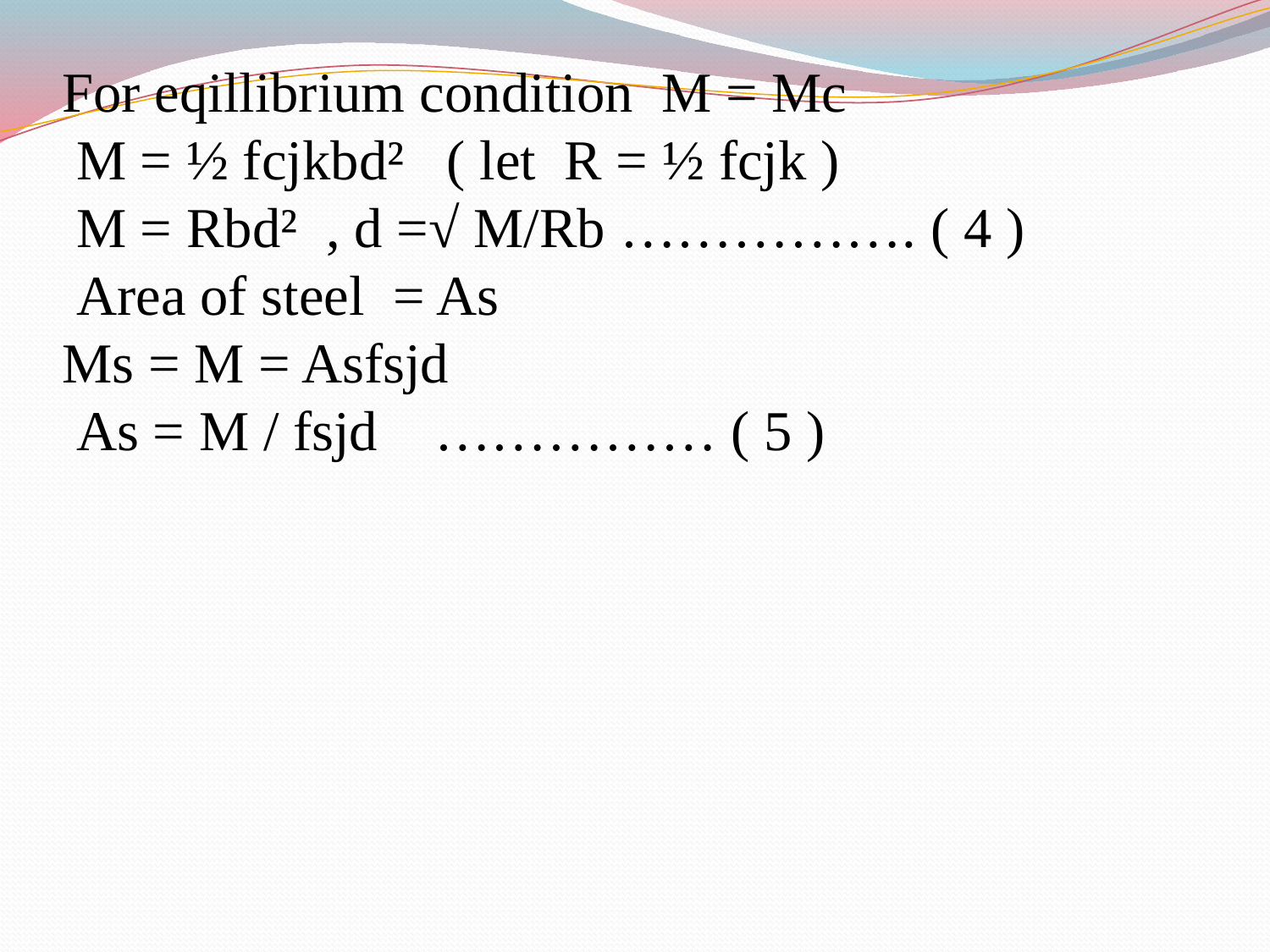

For eqillibrium condition  M = Mc
 M = ½ fcjkbd²   ( let  R = ½ fcjk )
 M = Rbd²  , d =√ M/Rb ……………. ( 4 )
 Area of steel  = As
Ms = M = Asfsjd
 As = M / fsjd    …………… ( 5 )